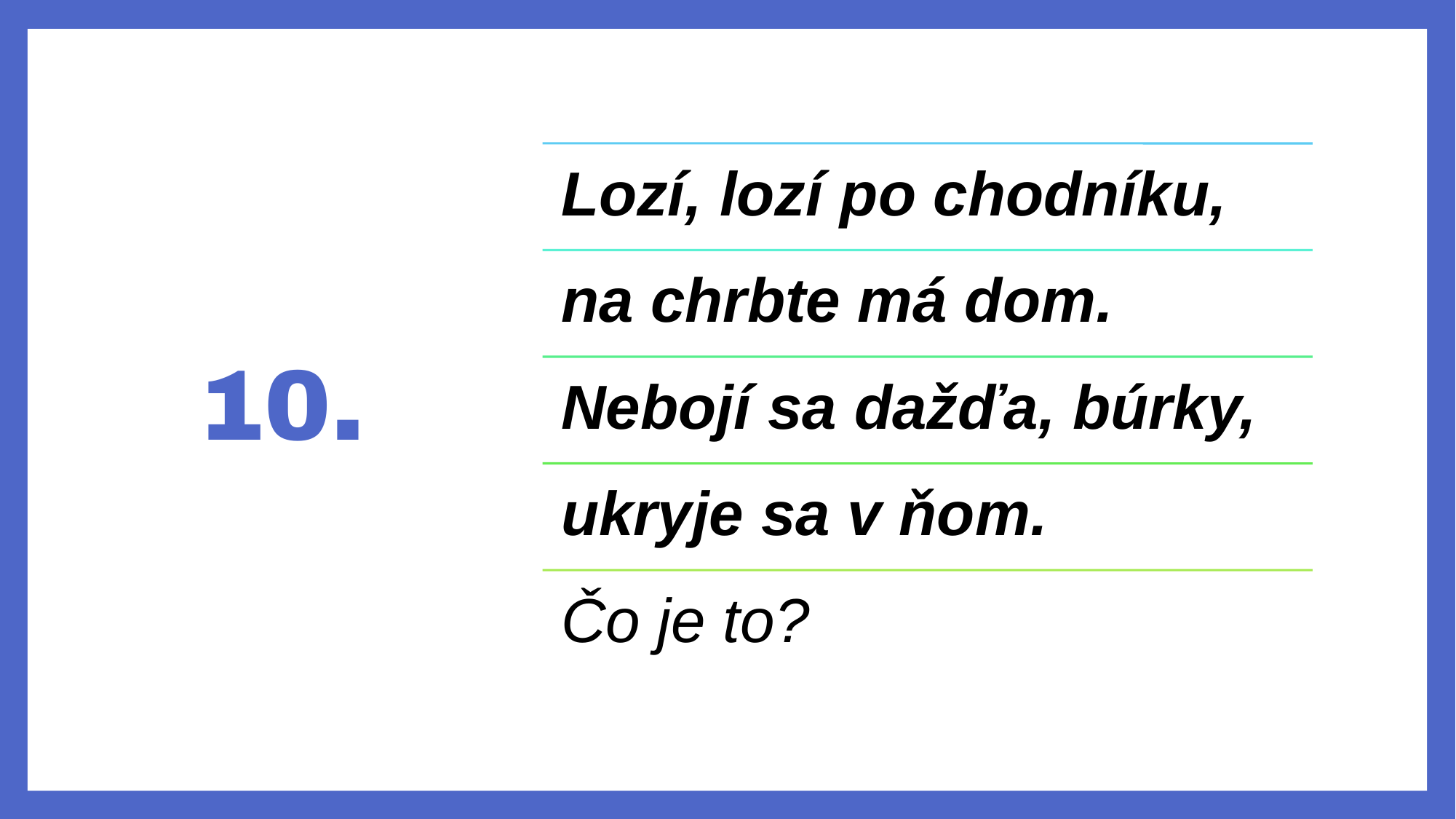

# 10.
Lozí, lozí po chodníku,
na chrbte má dom.
Nebojí sa dažďa, búrky,
ukryje sa v ňom.
Čo je to?